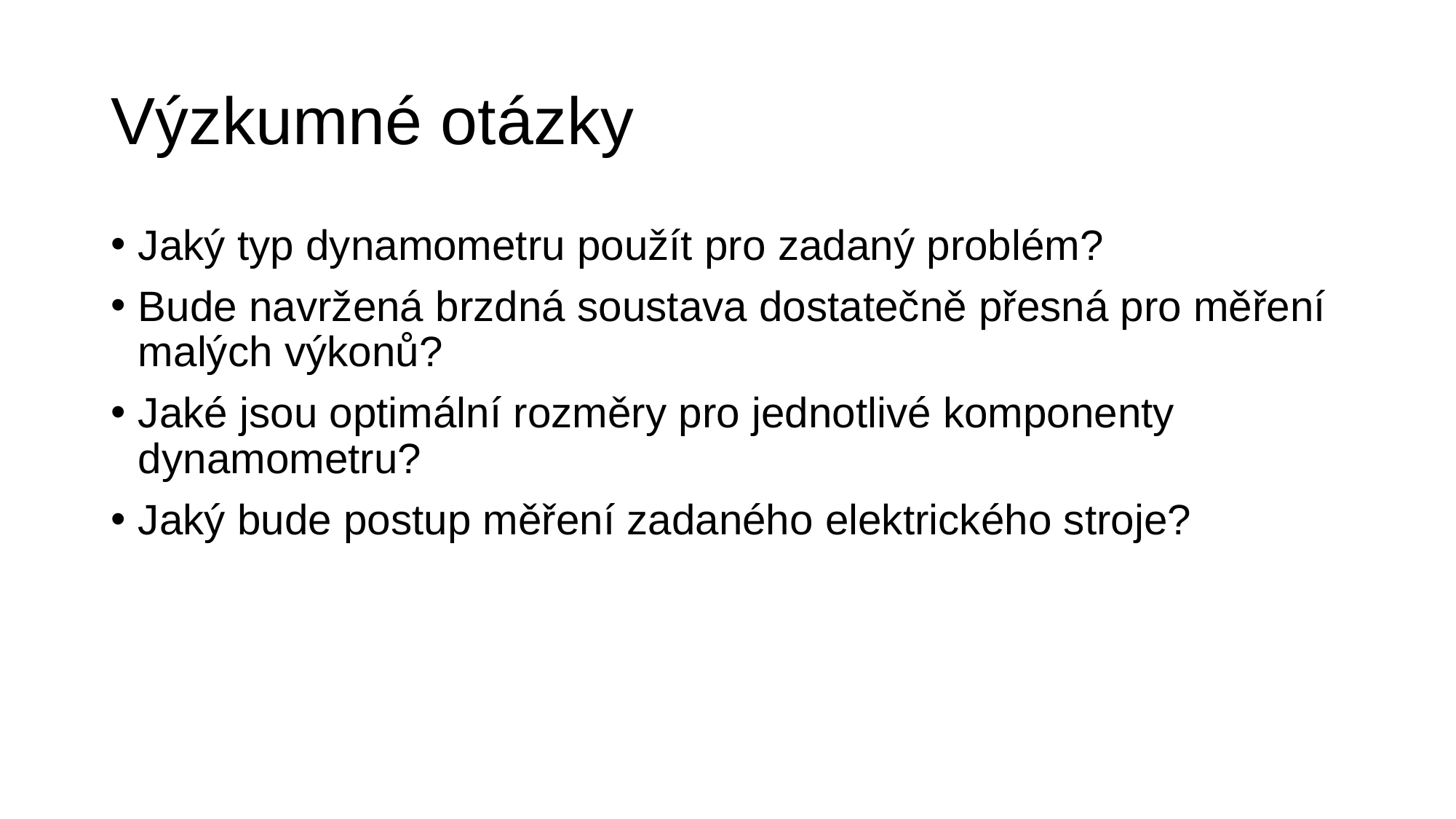

# Výzkumné otázky
Jaký typ dynamometru použít pro zadaný problém?
Bude navržená brzdná soustava dostatečně přesná pro měření malých výkonů?
Jaké jsou optimální rozměry pro jednotlivé komponenty dynamometru?
Jaký bude postup měření zadaného elektrického stroje?